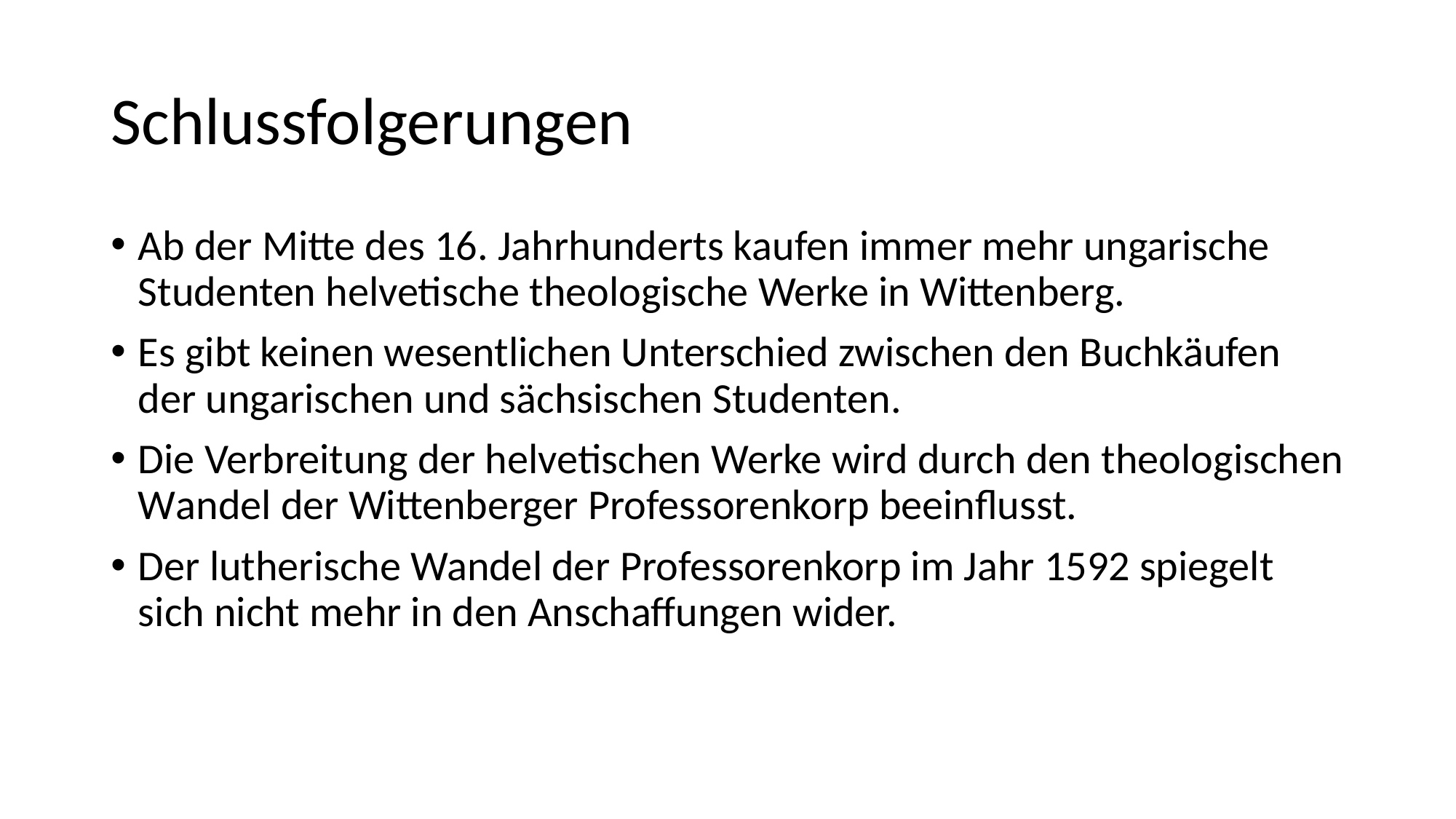

# Schlussfolgerungen
Ab der Mitte des 16. Jahrhunderts kaufen immer mehr ungarische Studenten helvetische theologische Werke in Wittenberg.
Es gibt keinen wesentlichen Unterschied zwischen den Buchkäufen der ungarischen und sächsischen Studenten.
Die Verbreitung der helvetischen Werke wird durch den theologischen Wandel der Wittenberger Professorenkorp beeinflusst.
Der lutherische Wandel der Professorenkorp im Jahr 1592 spiegelt sich nicht mehr in den Anschaffungen wider.